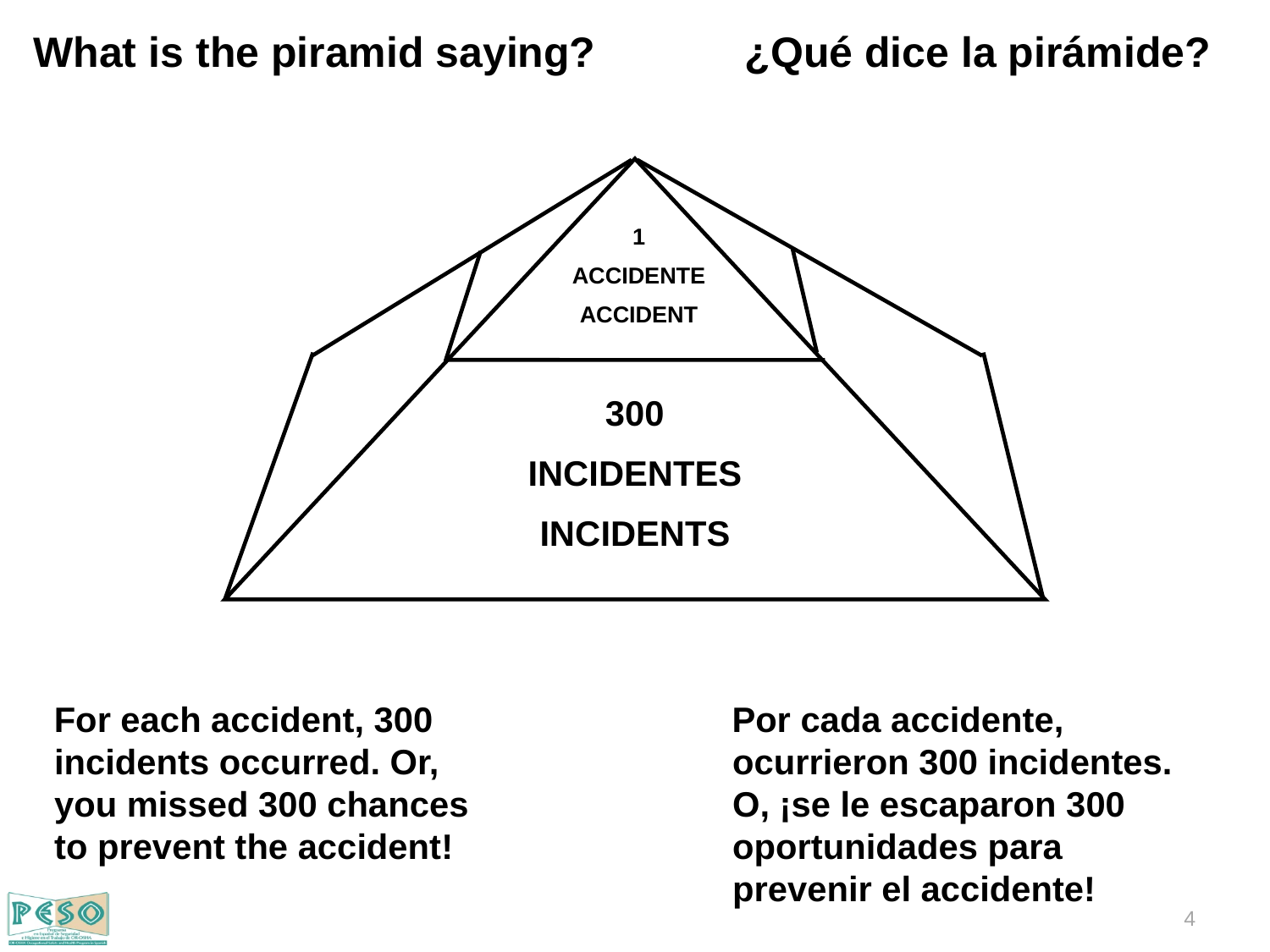

What is the piramid saying?
¿Qué dice la pirámide?

1
ACCIDENTE
ACCIDENT

300
INCIDENTES
INCIDENTS
For each accident, 300 incidents occurred. Or, you missed 300 chances to prevent the accident!
Por cada accidente, ocurrieron 300 incidentes. O, ¡se le escaparon 300 oportunidades para prevenir el accidente!